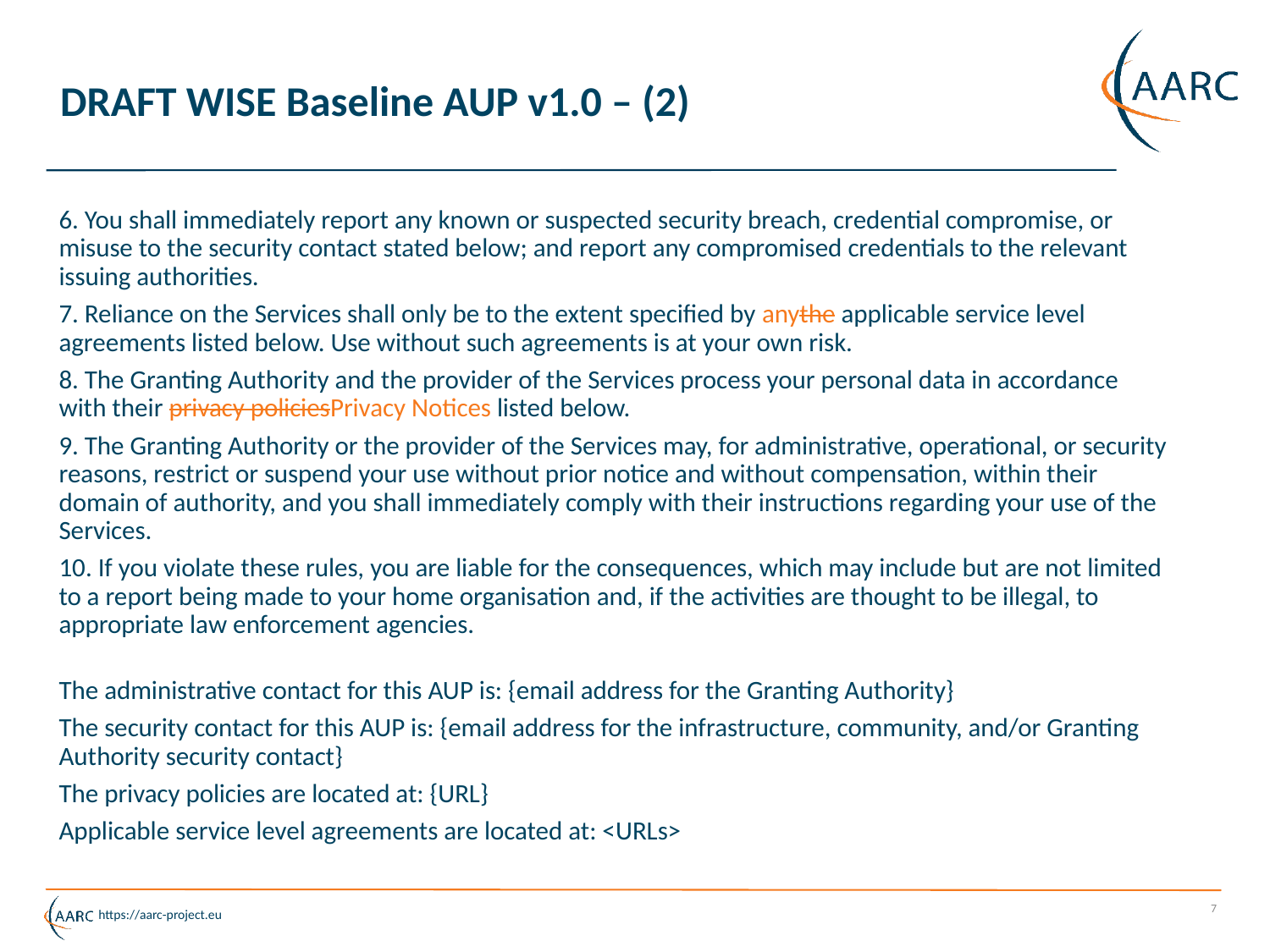

# DRAFT WISE Baseline AUP v1.0 – (2)
6. You shall immediately report any known or suspected security breach, credential compromise, or misuse to the security contact stated below; and report any compromised credentials to the relevant issuing authorities.
7. Reliance on the Services shall only be to the extent specified by anythe applicable service level agreements listed below. Use without such agreements is at your own risk.
8. The Granting Authority and the provider of the Services process your personal data in accordance with their privacy policiesPrivacy Notices listed below.
9. The Granting Authority or the provider of the Services may, for administrative, operational, or security reasons, restrict or suspend your use without prior notice and without compensation, within their domain of authority, and you shall immediately comply with their instructions regarding your use of the Services.
10. If you violate these rules, you are liable for the consequences, which may include but are not limited to a report being made to your home organisation and, if the activities are thought to be illegal, to appropriate law enforcement agencies.
The administrative contact for this AUP is: {email address for the Granting Authority}
The security contact for this AUP is: {email address for the infrastructure, community, and/or Granting Authority security contact}
The privacy policies are located at: {URL}
Applicable service level agreements are located at: <URLs>

7